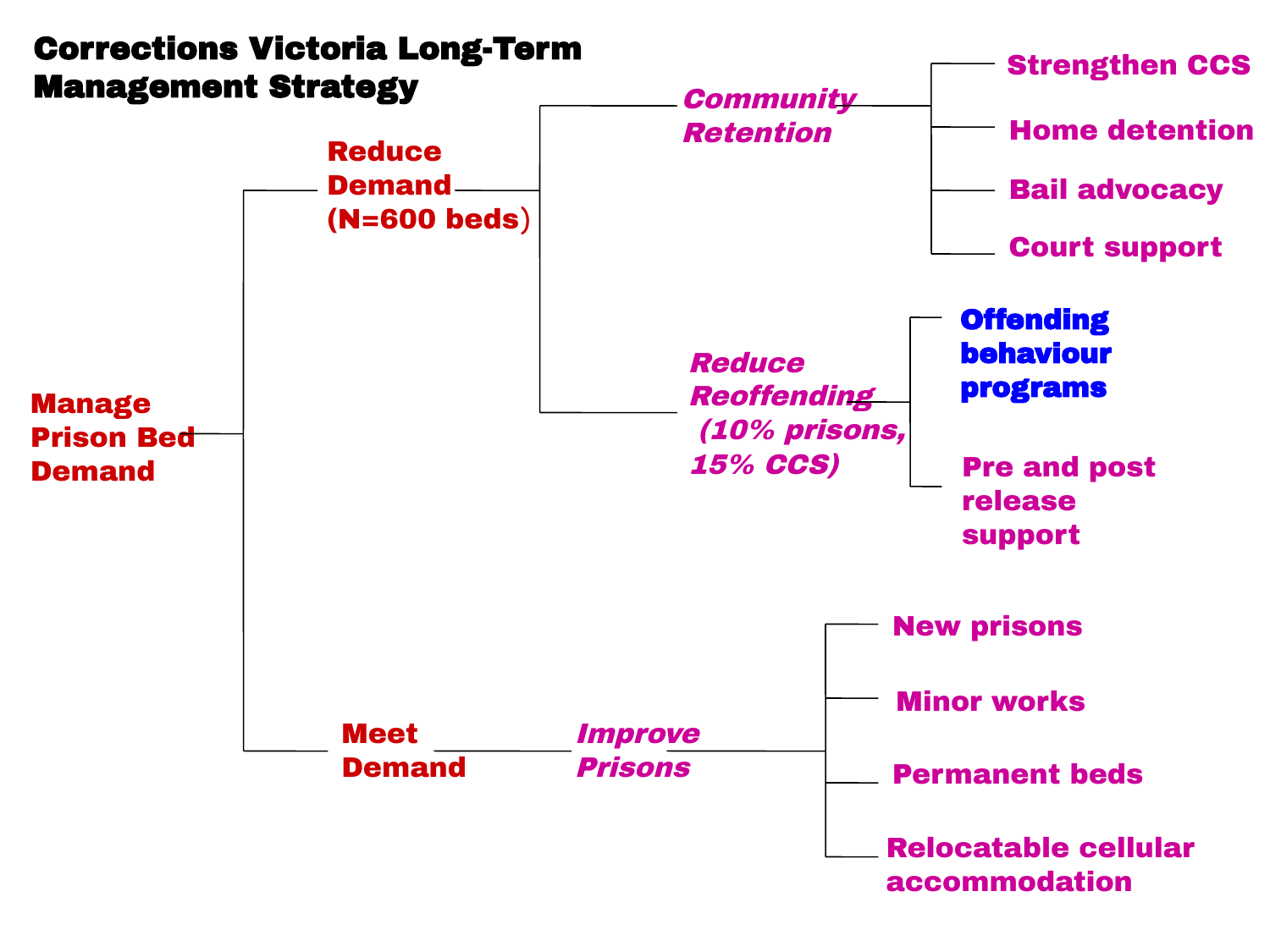

Corrections Victoria Long-Term Management Strategy
Strengthen CCS

Community
Retention

Home detention

Bail advocacy

Court support

Reduce
Demand
(N=600 beds)

Offending
behaviour
programs

Reduce
Reoffending
 (10% prisons,
15% CCS)

Pre and post
release
support

Manage
Prison Bed
Demand

Meet
Demand

New prisons

Minor works

Improve
Prisons
Permanent beds

Relocatable cellular
accommodation